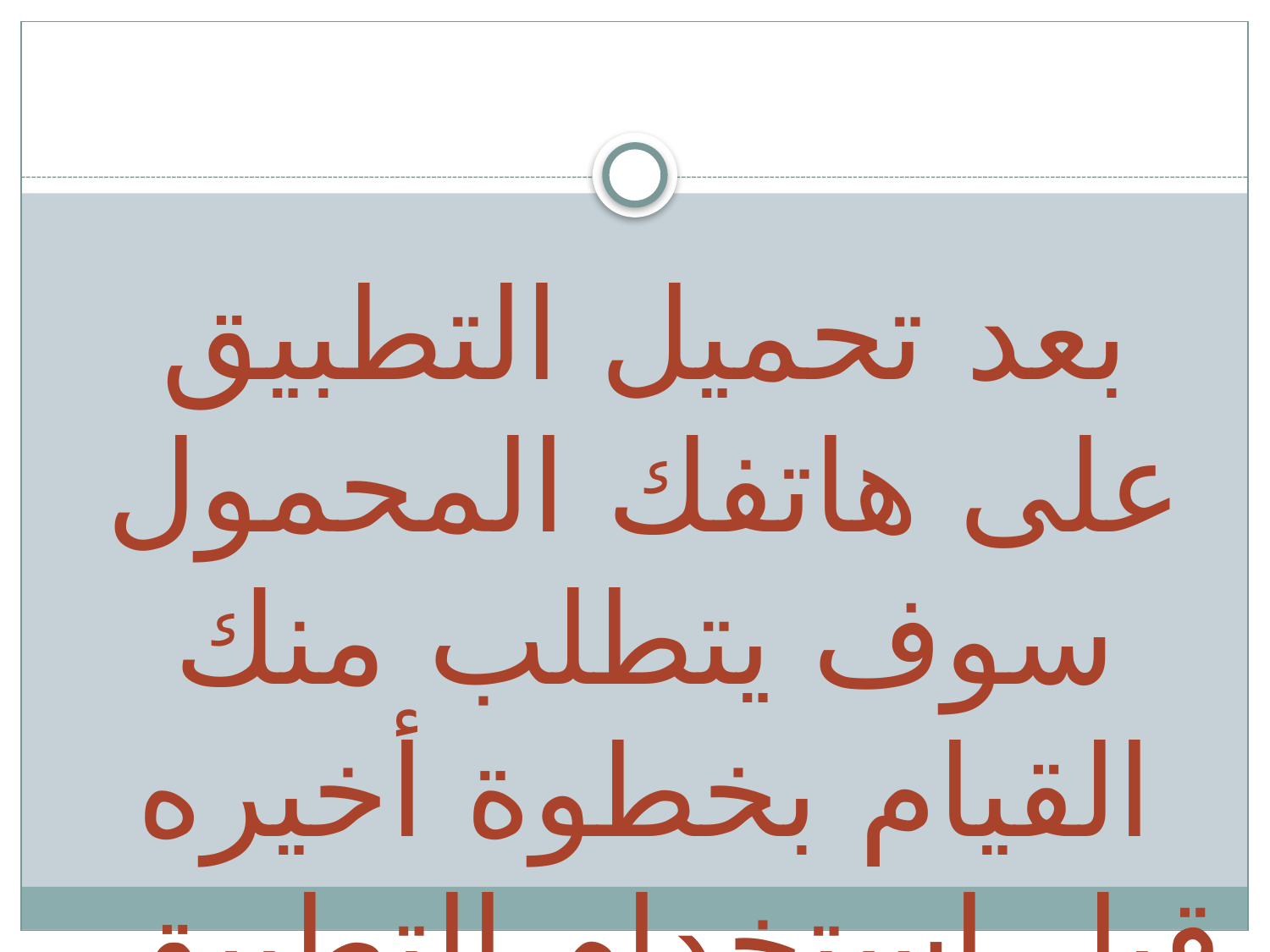

بعد تحميل التطبيق على هاتفك المحمول سوف يتطلب منك القيام بخطوة أخيره قبل استخدام التطبيق